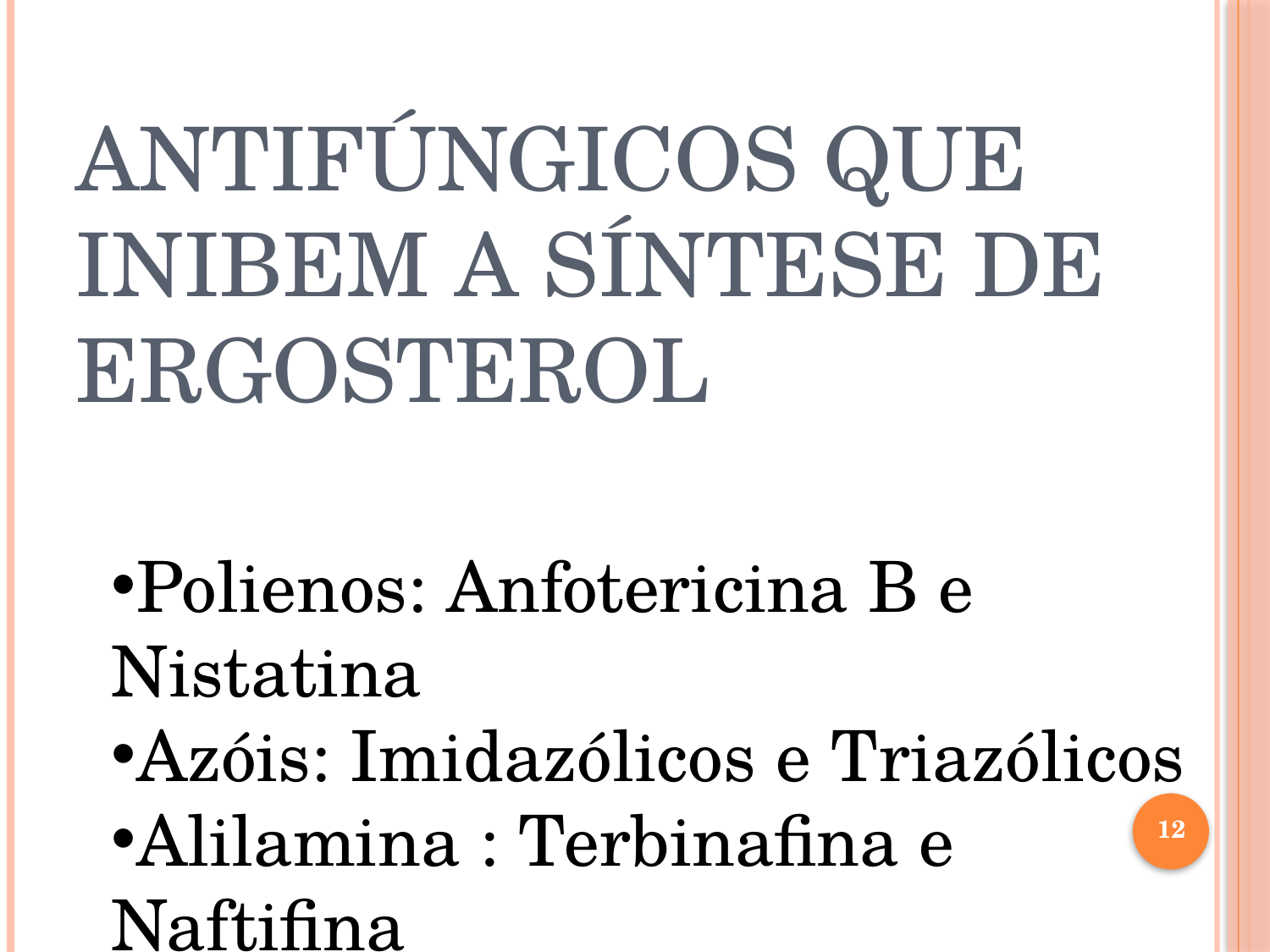

# Antifúngicos que inibem a síntese de ergosterol

Polienos: Anfotericina B e Nistatina
Azóis: Imidazólicos e Triazólicos
Alilamina : Terbinafina e Naftifina

12